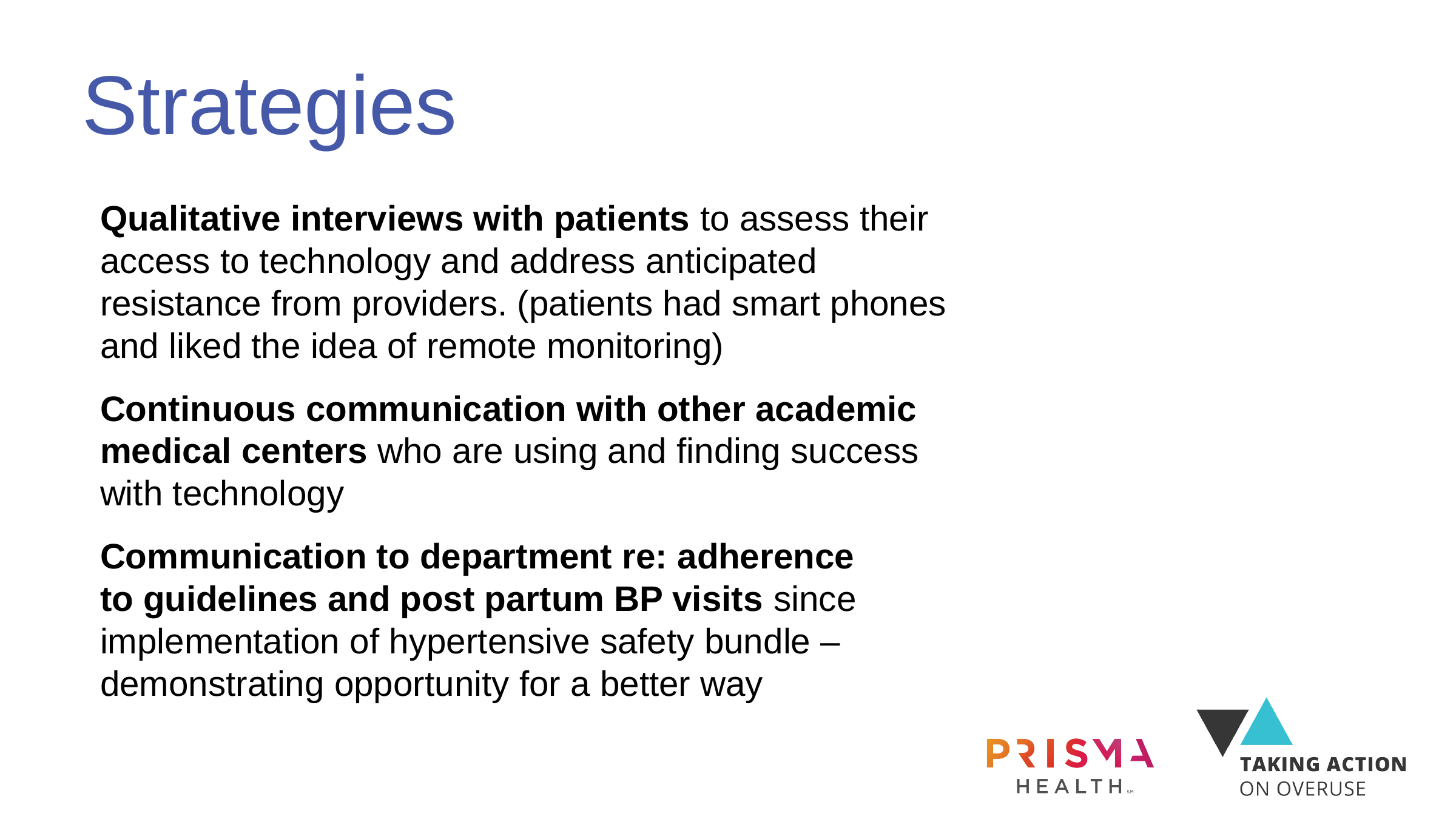

# Strategies
Qualitative interviews with patients to assess their access to technology and address anticipated resistance from providers. (patients had smart phones and liked the idea of remote monitoring)
Continuous communication with other academic medical centers who are using and finding success with technology
Communication to department re: adherence
to guidelines and post partum BP visits since implementation of hypertensive safety bundle – demonstrating opportunity for a better way